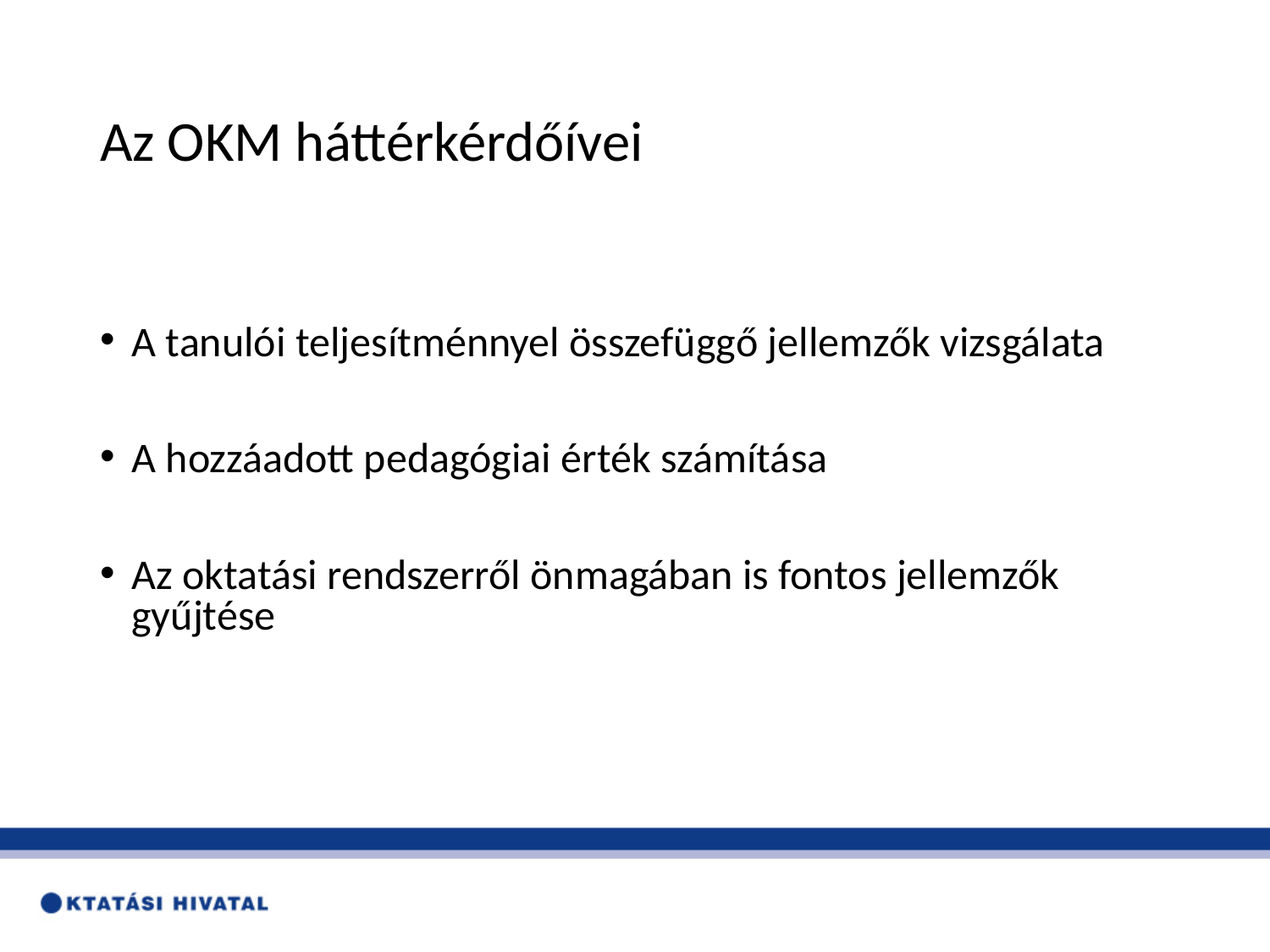

# Az OKM háttérkérdőívei

A tanulói teljesítménnyel összefüggő jellemzők vizsgálata

A hozzáadott pedagógiai érték számítása

Az oktatási rendszerről önmagában is fontos jellemzők gyűjtése